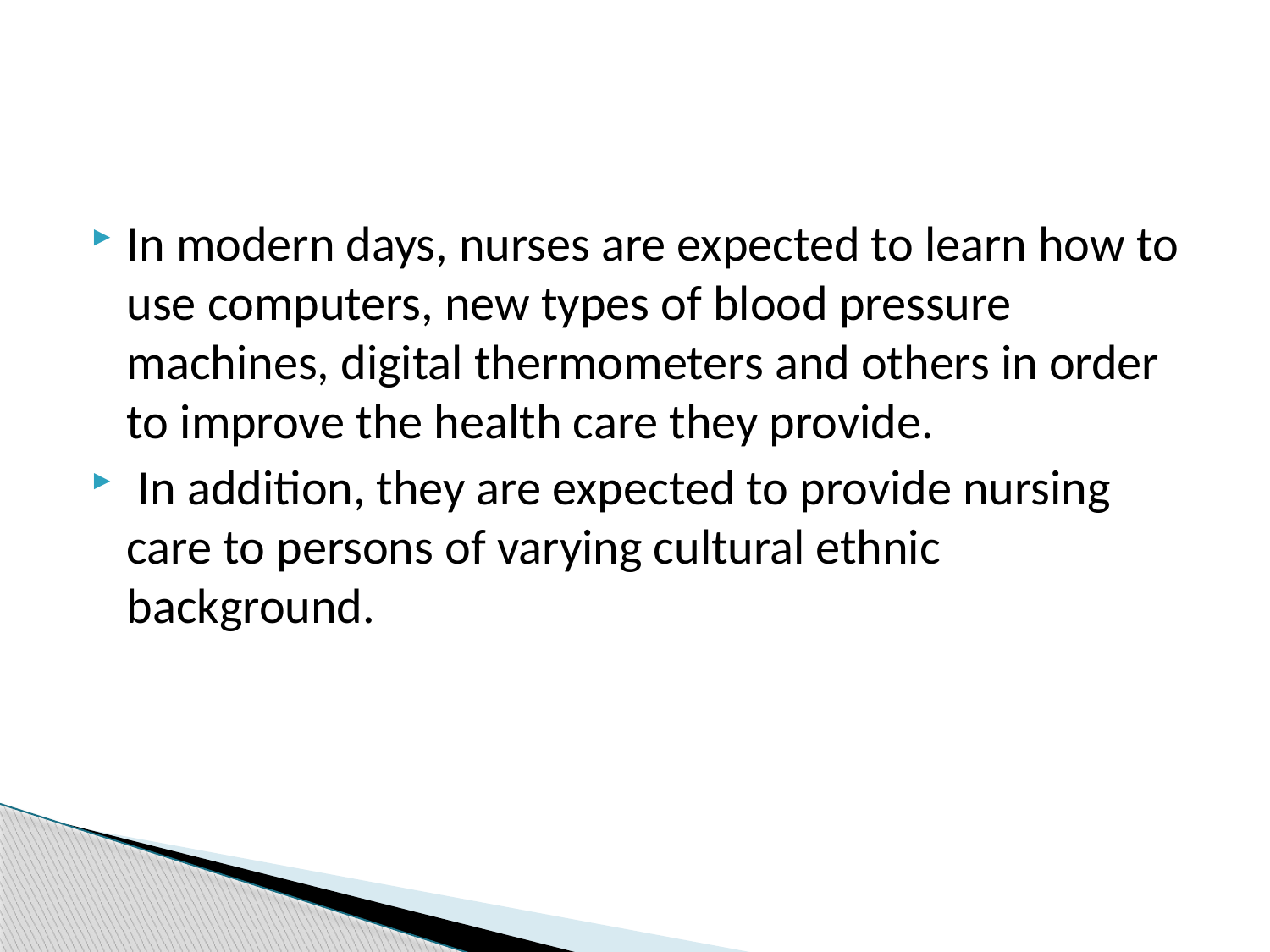

#
In modern days, nurses are expected to learn how to use computers, new types of blood pressure machines, digital thermometers and others in order to improve the health care they provide.
 In addition, they are expected to provide nursing care to persons of varying cultural ethnic background.